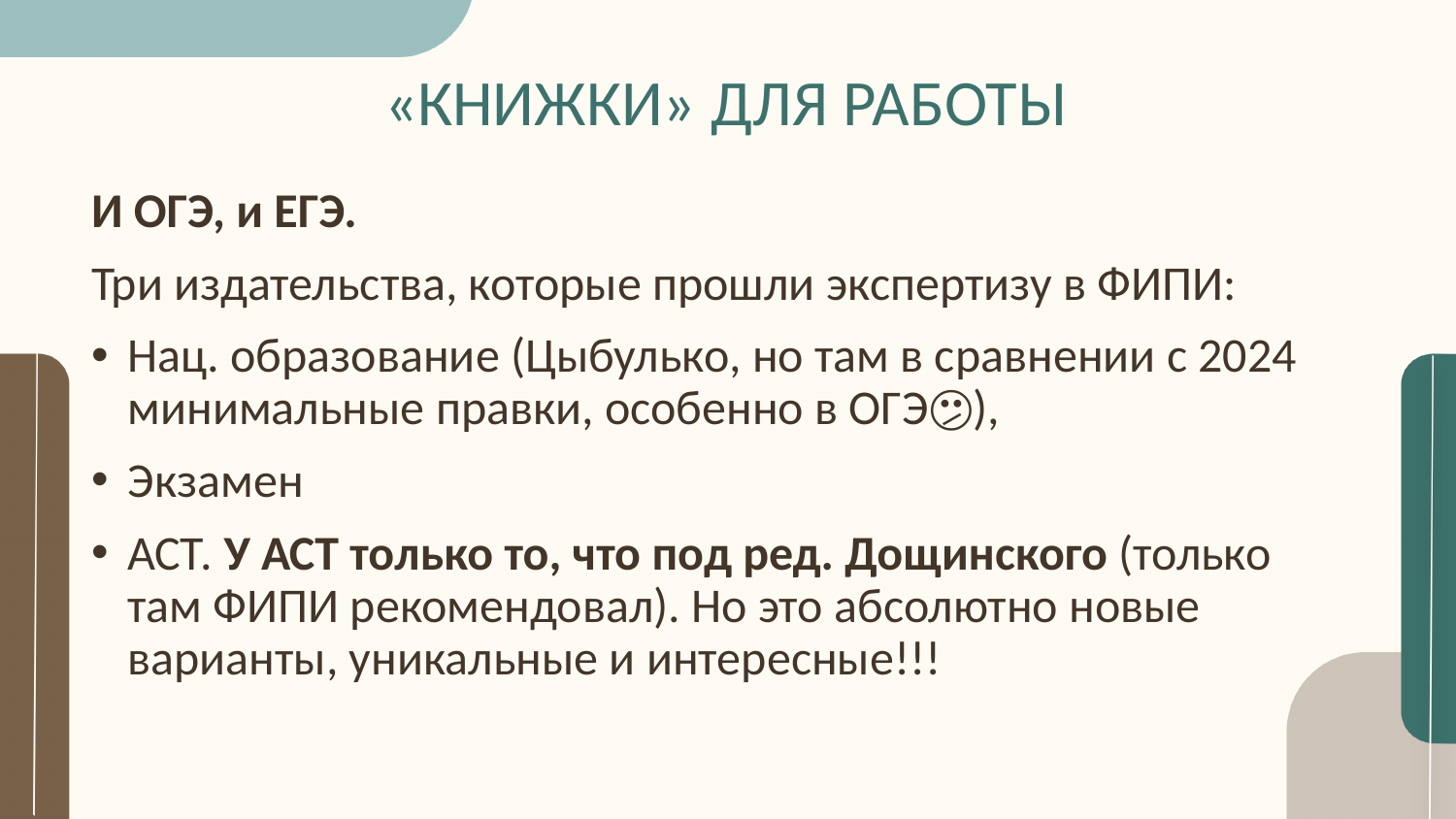

# «КНИЖКИ» ДЛЯ РАБОТЫ
И ОГЭ, и ЕГЭ.
Три издательства, которые прошли экспертизу в ФИПИ:
Нац. образование (Цыбулько, но там в сравнении с 2024 минимальные правки, особенно в ОГЭ😕),
Экзамен
АСТ. У АСТ только то, что под ред. Дощинского (только там ФИПИ рекомендовал). Но это абсолютно новые варианты, уникальные и интересные!!!